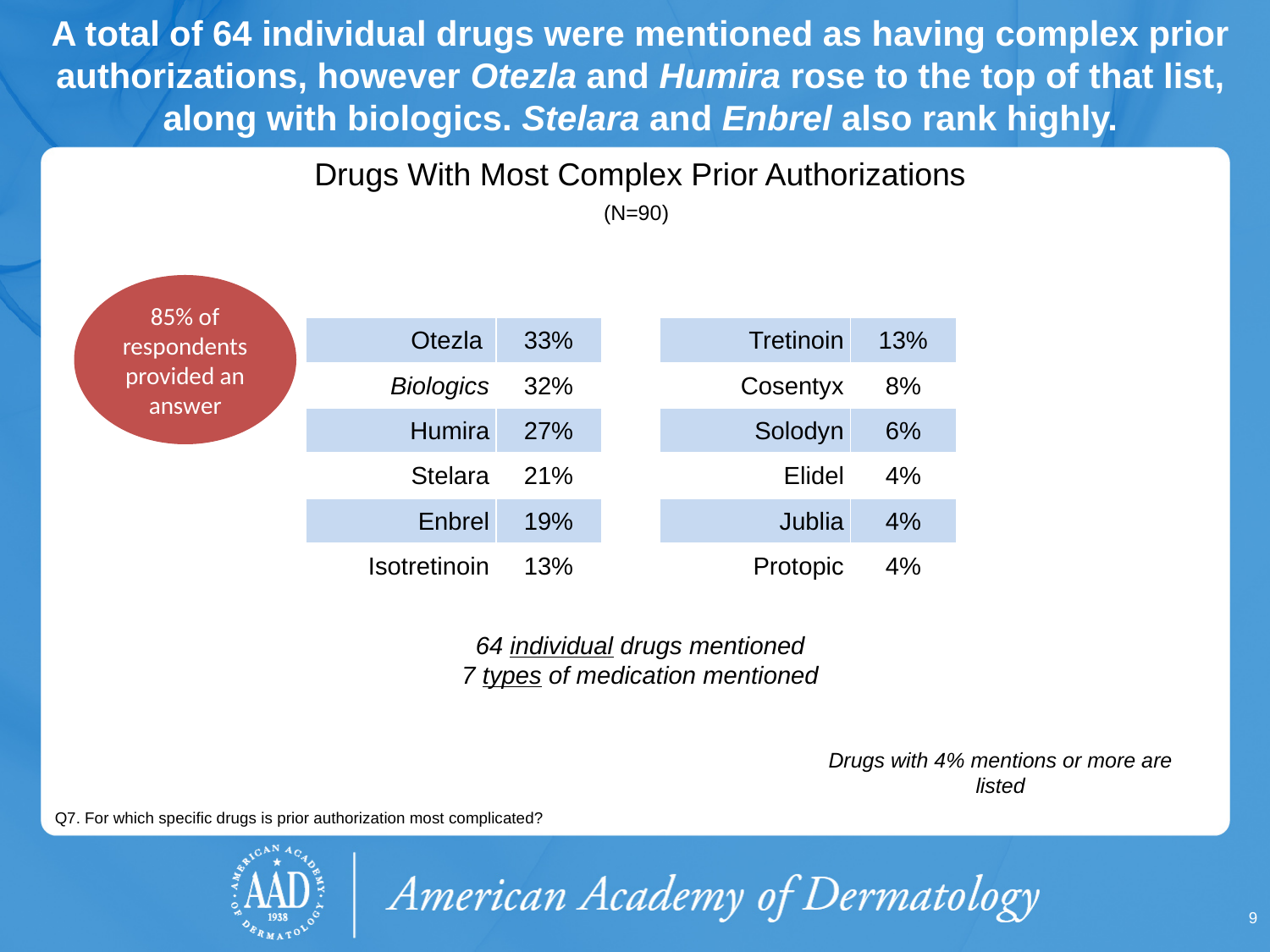

# A total of 64 individual drugs were mentioned as having complex prior authorizations, however Otezla and Humira rose to the top of that list, along with biologics. Stelara and Enbrel also rank highly.
Drugs With Most Complex Prior Authorizations
(N=90)
85% of respondents provided an answer
| Otezla | 33% |
| --- | --- |
| Biologics | 32% |
| Humira | 27% |
| Stelara | 21% |
| Enbrel | 19% |
| Isotretinoin | 13% |
| Tretinoin | 13% |
| --- | --- |
| Cosentyx | 8% |
| Solodyn | 6% |
| Elidel | 4% |
| Jublia | 4% |
| Protopic | 4% |
64 individual drugs mentioned
7 types of medication mentioned
Drugs with 4% mentions or more are listed
Q7. For which specific drugs is prior authorization most complicated?
9